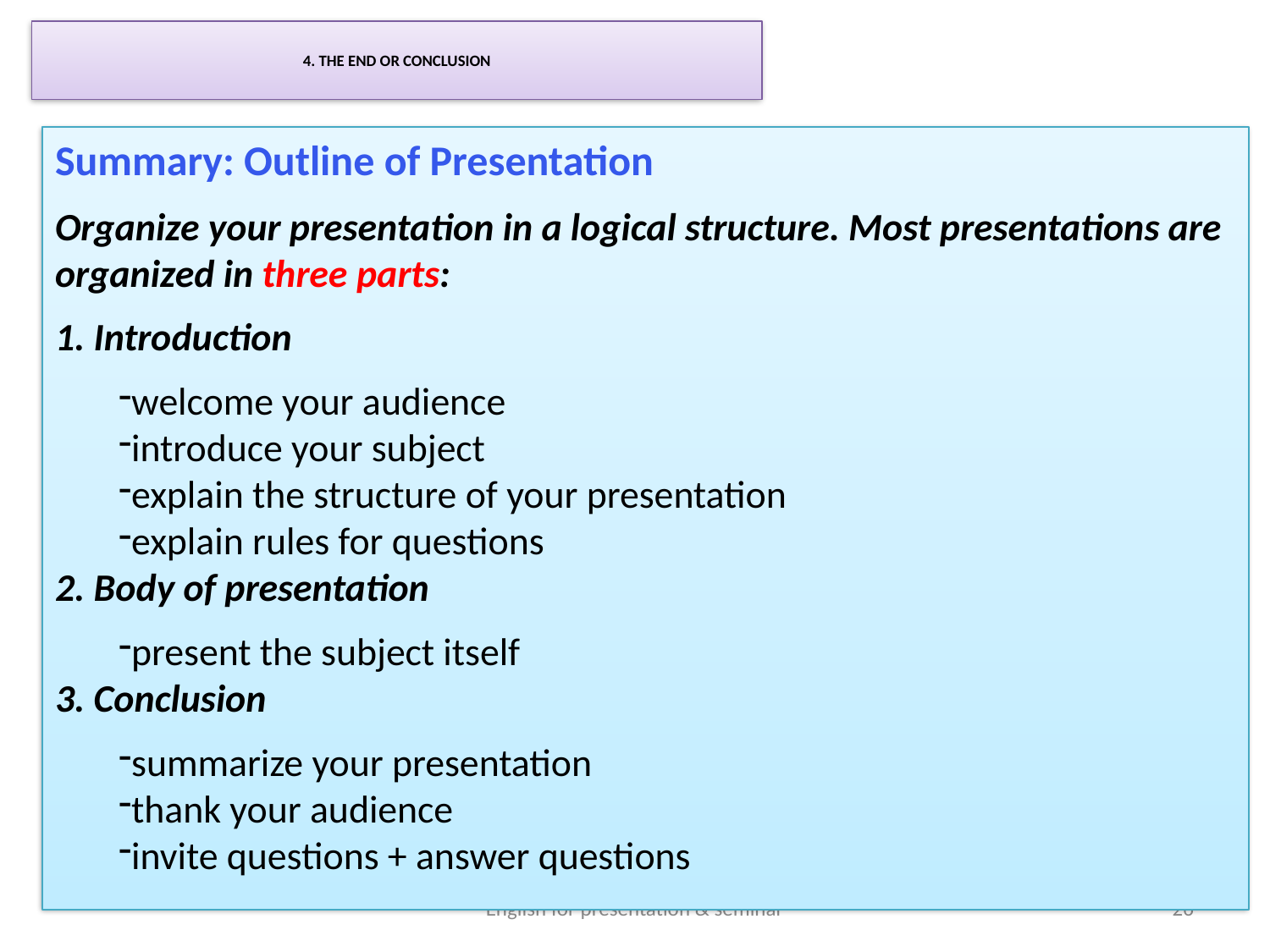

# 4. THE END OR CONCLUSION
Summary: Outline of Presentation
Organize your presentation in a logical structure. Most presentations are organized in three parts:
1. Introduction
welcome your audience
introduce your subject
explain the structure of your presentation
explain rules for questions
2. Body of presentation
present the subject itself
3. Conclusion
summarize your presentation
thank your audience
invite questions + answer questions

English for presentation & seminar
26